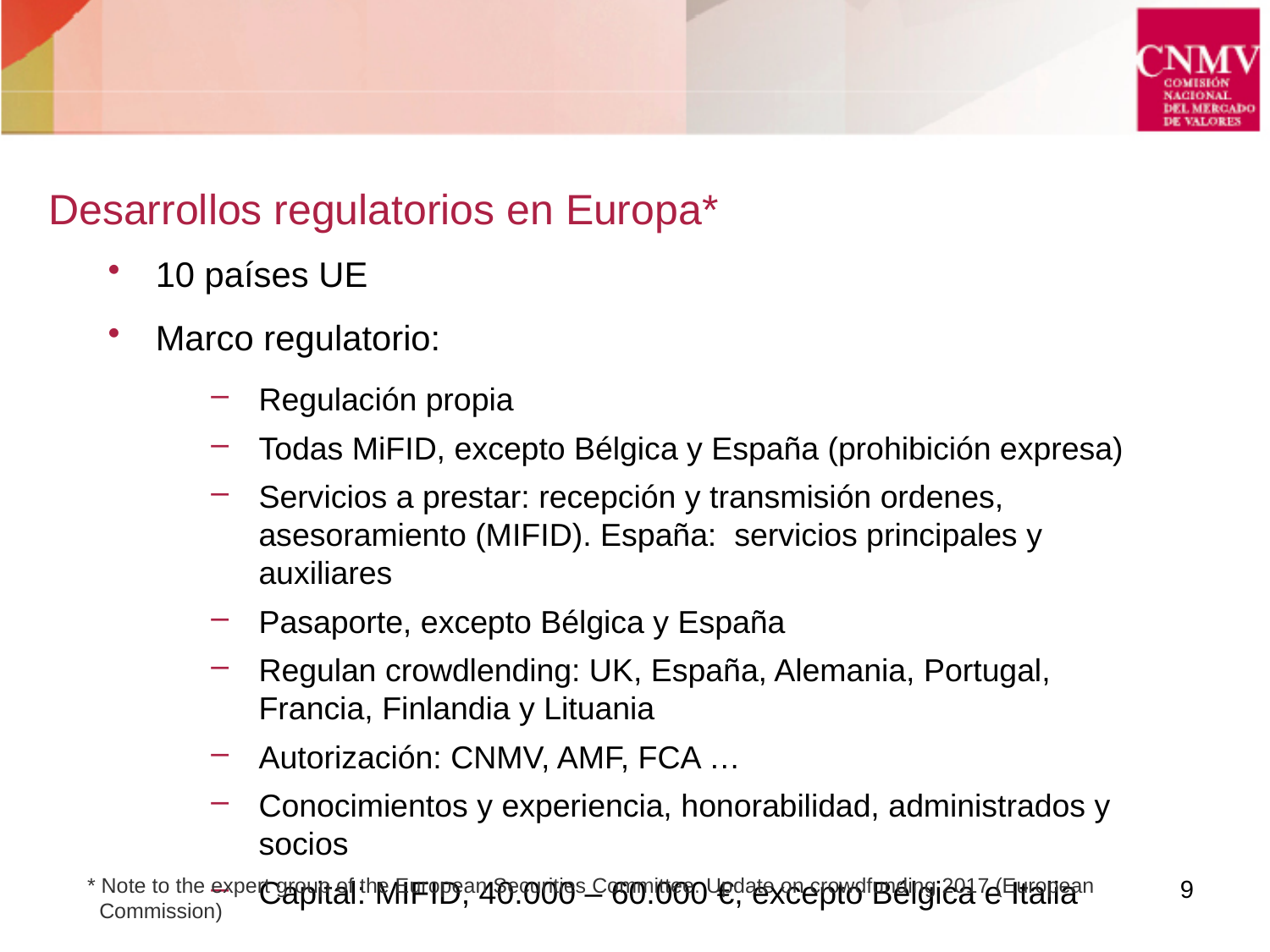

Desarrollos regulatorios en Europa*
10 países UE
Marco regulatorio:
Regulación propia
Todas MiFID, excepto Bélgica y España (prohibición expresa)
Servicios a prestar: recepción y transmisión ordenes, asesoramiento (MIFID). España:  servicios principales y auxiliares
Pasaporte, excepto Bélgica y España
Regulan crowdlending: UK, España, Alemania, Portugal, Francia, Finlandia y Lituania
Autorización: CNMV, AMF, FCA …
Conocimientos y experiencia, honorabilidad, administrados y socios
Capital: MIFID, 40.000 – 60.000 €, excepto Bélgica e Italia
* Note to the expert group of the European Securities Committee. Update on crowdfunding 2017 (European Commission)
9